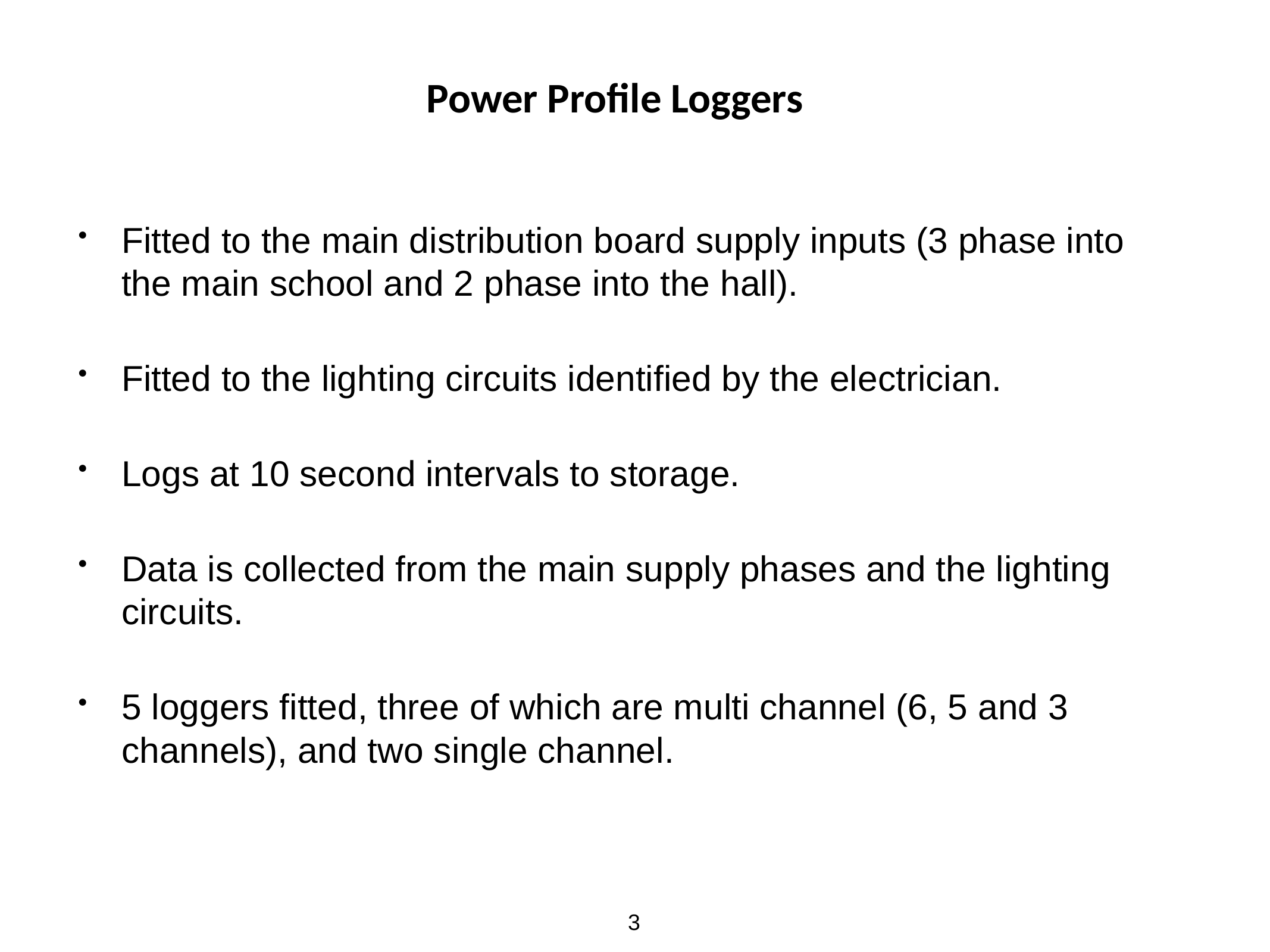

Power Profile Loggers
Fitted to the main distribution board supply inputs (3 phase into the main school and 2 phase into the hall).
Fitted to the lighting circuits identified by the electrician.
Logs at 10 second intervals to storage.
Data is collected from the main supply phases and the lighting circuits.
5 loggers fitted, three of which are multi channel (6, 5 and 3 channels), and two single channel.
3